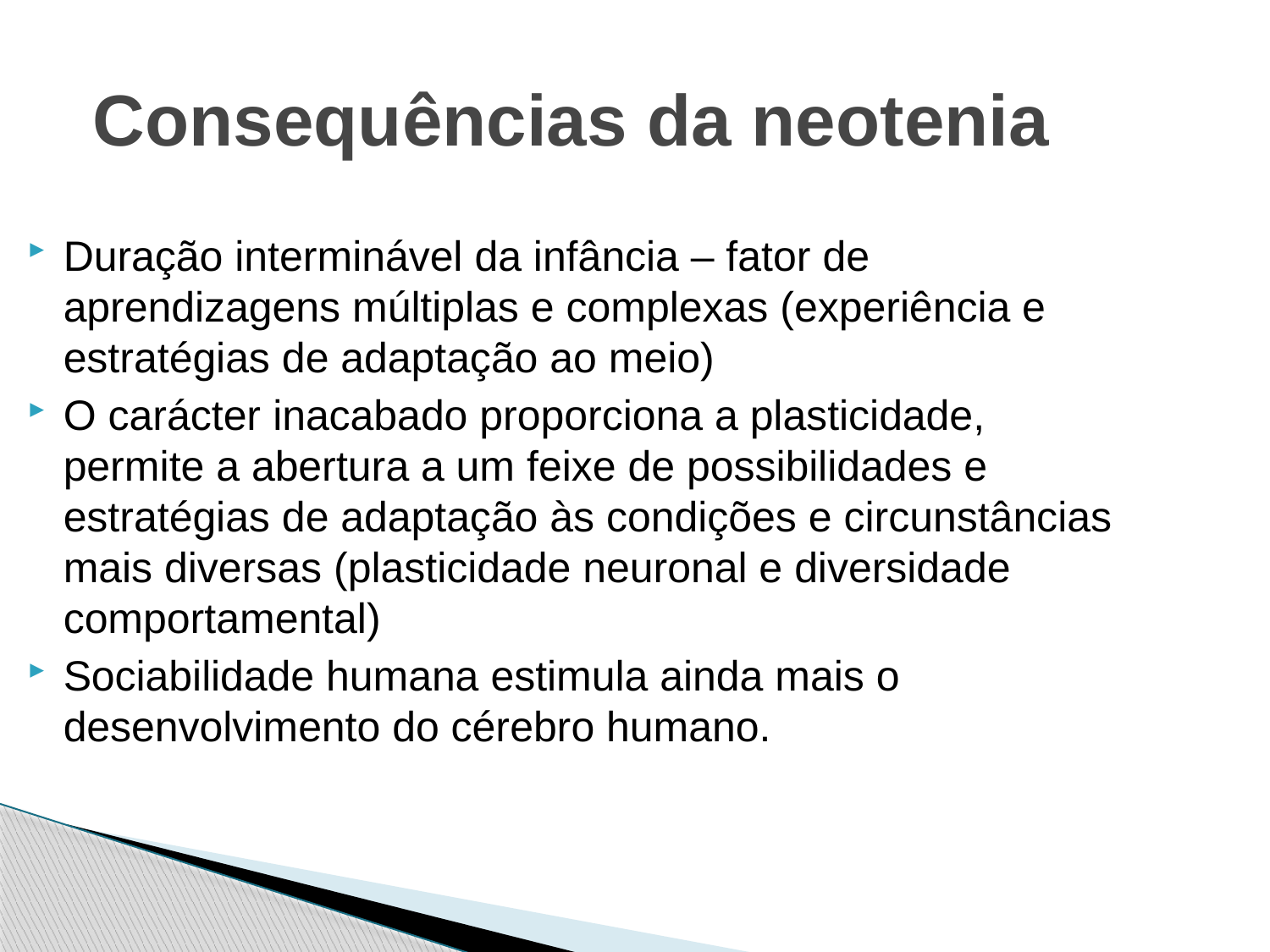

Consequências da neotenia
Duração interminável da infância – fator de aprendizagens múltiplas e complexas (experiência e estratégias de adaptação ao meio)
O carácter inacabado proporciona a plasticidade, permite a abertura a um feixe de possibilidades e estratégias de adaptação às condições e circunstâncias mais diversas (plasticidade neuronal e diversidade comportamental)
Sociabilidade humana estimula ainda mais o desenvolvimento do cérebro humano.